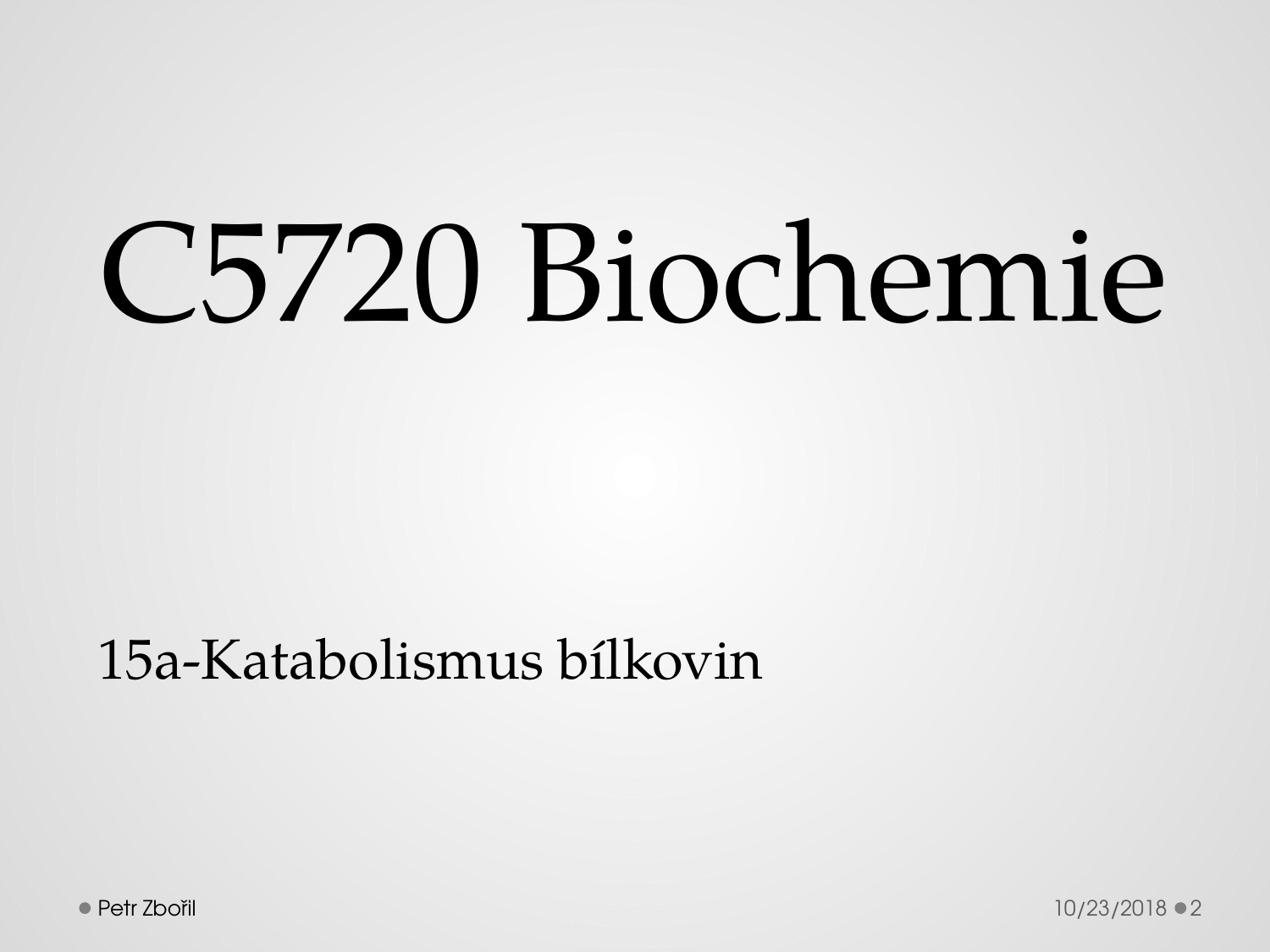

# C5720 Biochemie
15a-Katabolismus bílkovin

Petr Zbořil
10/23/2018
2